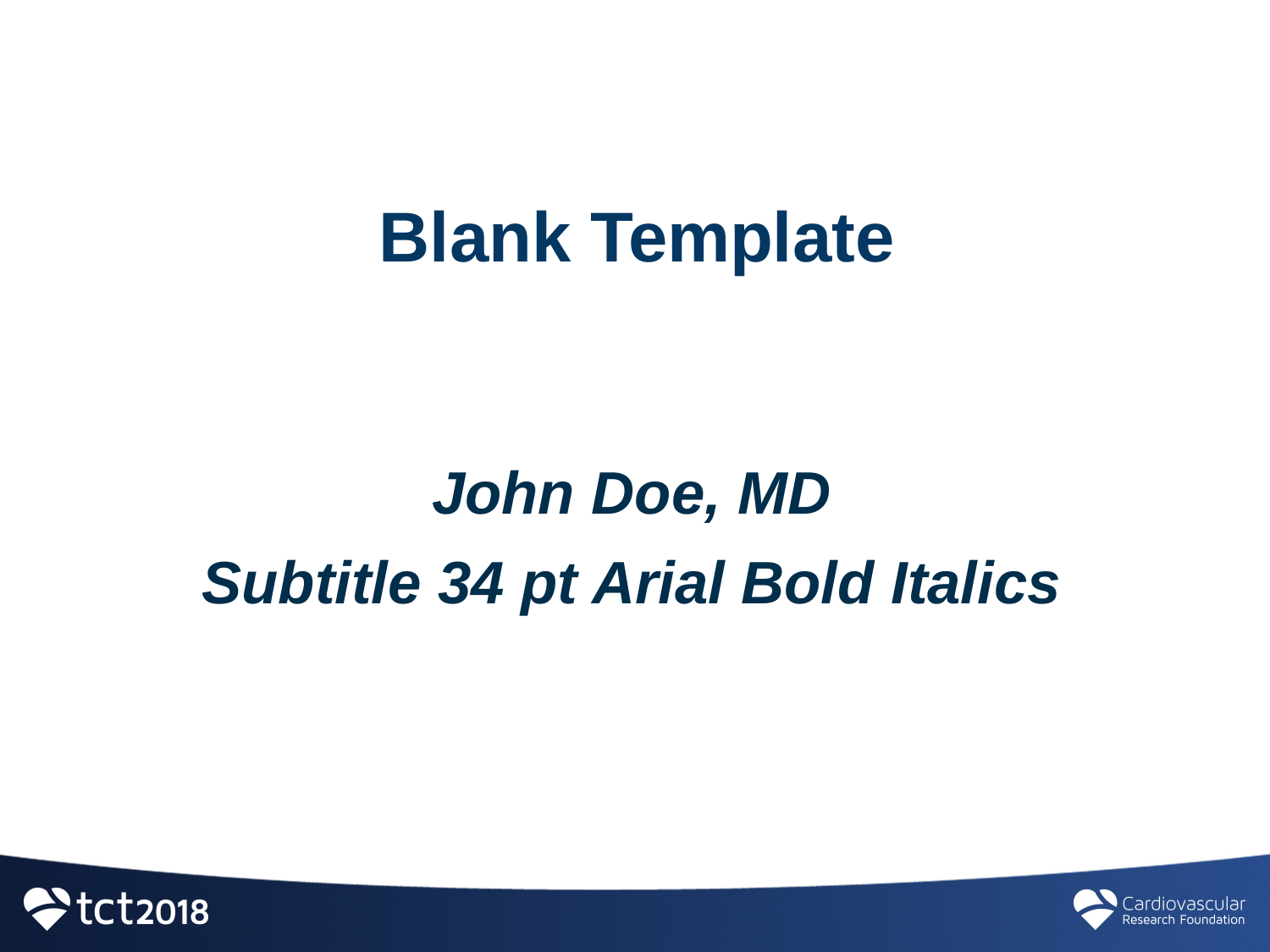

# Blank Template
John Doe, MD
Subtitle 34 pt Arial Bold Italics